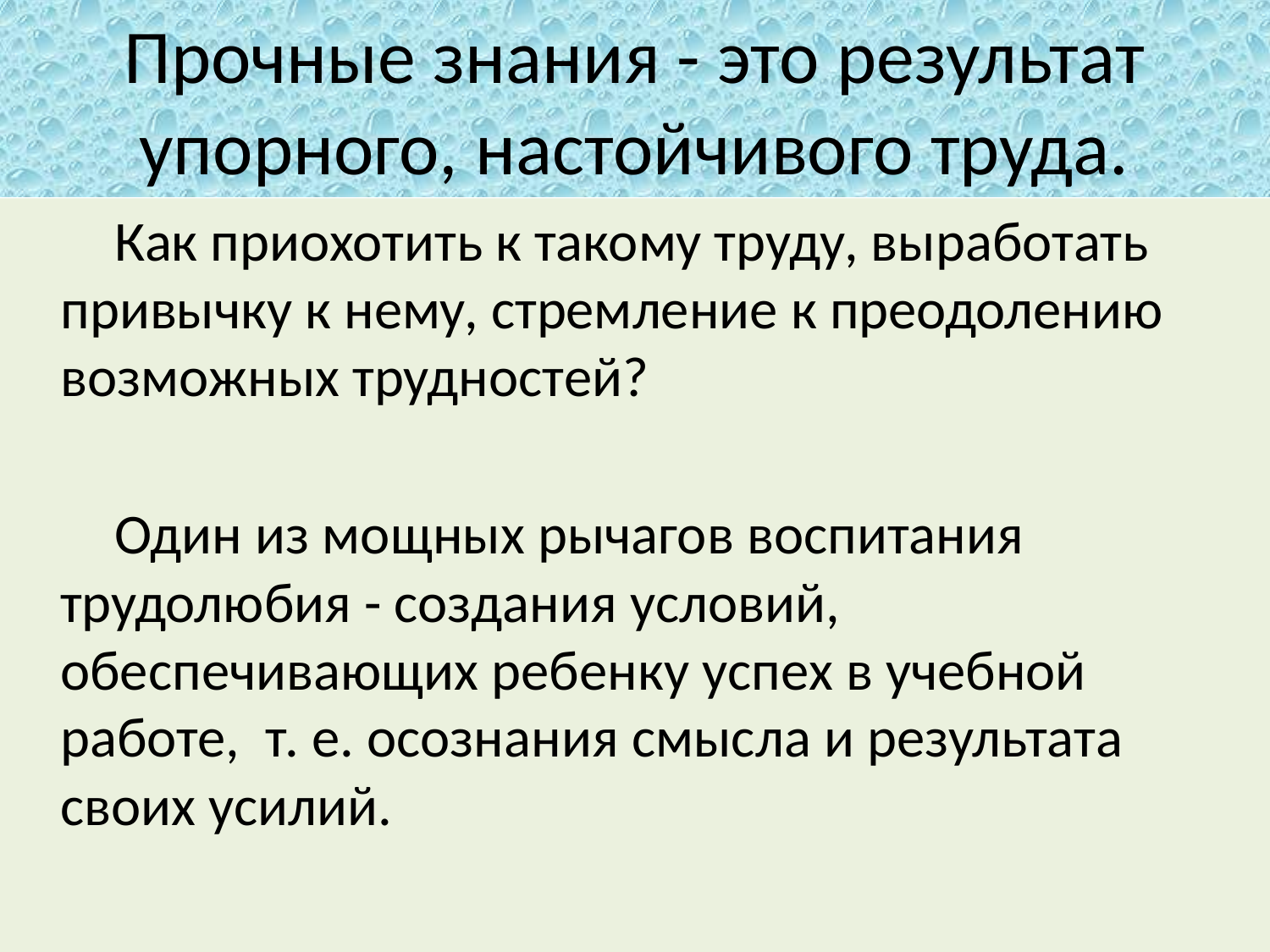

# Прочные знания - это результат упорного, настойчивого труда.
        Как приохотить к такому труду, выработать привычку к нему, стремление к преодолению возможных трудностей?

        Один из мощных рычагов воспитания трудолюбия - создания условий, обеспечивающих ребенку успех в учебной работе,  т. е. осознания смысла и результата своих усилий.